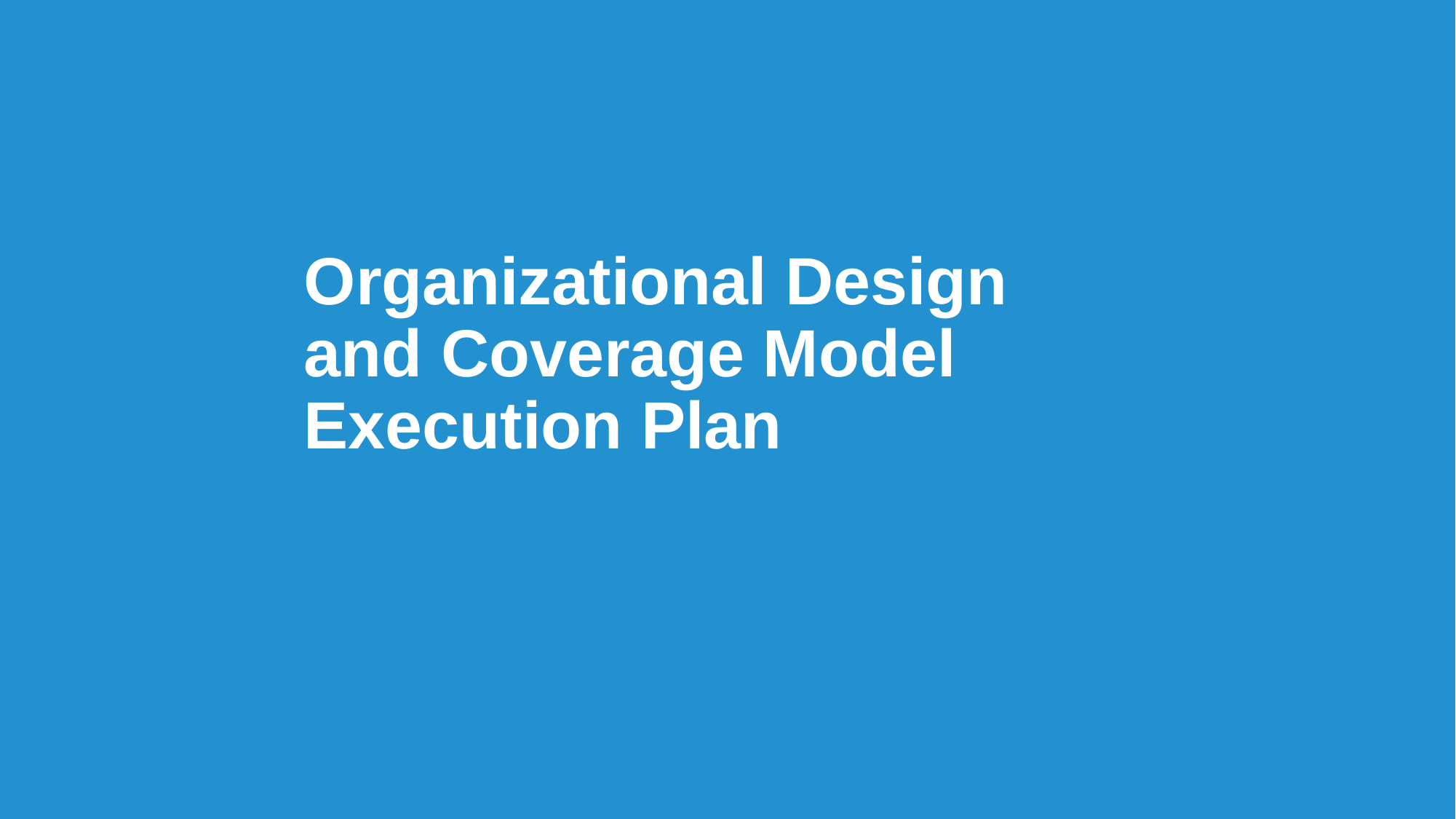

Organizational Design
and Coverage Model Execution Plan